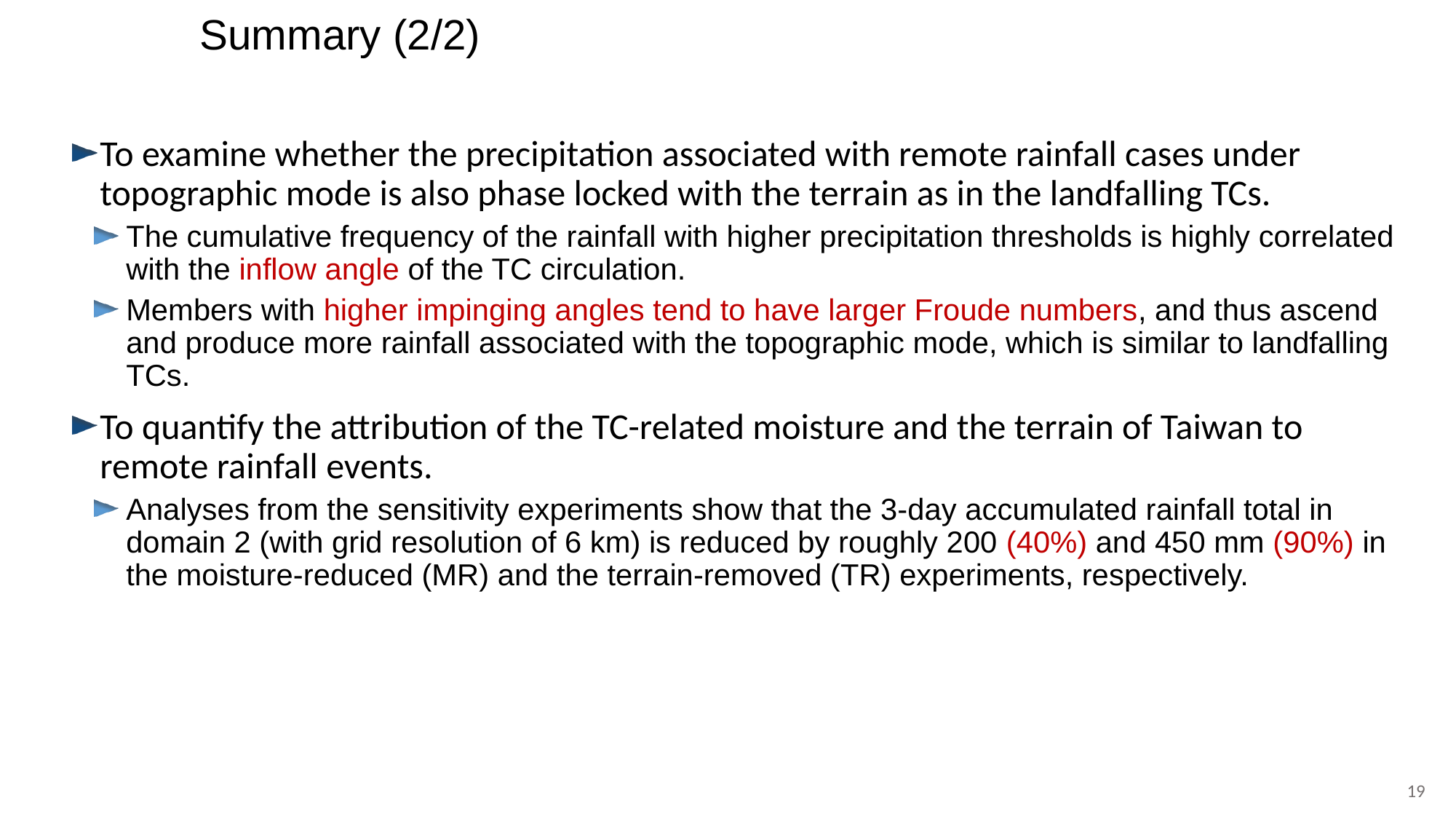

Summary (2/2)

To examine whether the precipitation associated with remote rainfall cases under topographic mode is also phase locked with the terrain as in the landfalling TCs.
The cumulative frequency of the rainfall with higher precipitation thresholds is highly correlated with the inflow angle of the TC circulation.
Members with higher impinging angles tend to have larger Froude numbers, and thus ascend and produce more rainfall associated with the topographic mode, which is similar to landfalling TCs.
To quantify the attribution of the TC-related moisture and the terrain of Taiwan to remote rainfall events.
Analyses from the sensitivity experiments show that the 3-day accumulated rainfall total in domain 2 (with grid resolution of 6 km) is reduced by roughly 200 (40%) and 450 mm (90%) in the moisture-reduced (MR) and the terrain-removed (TR) experiments, respectively.